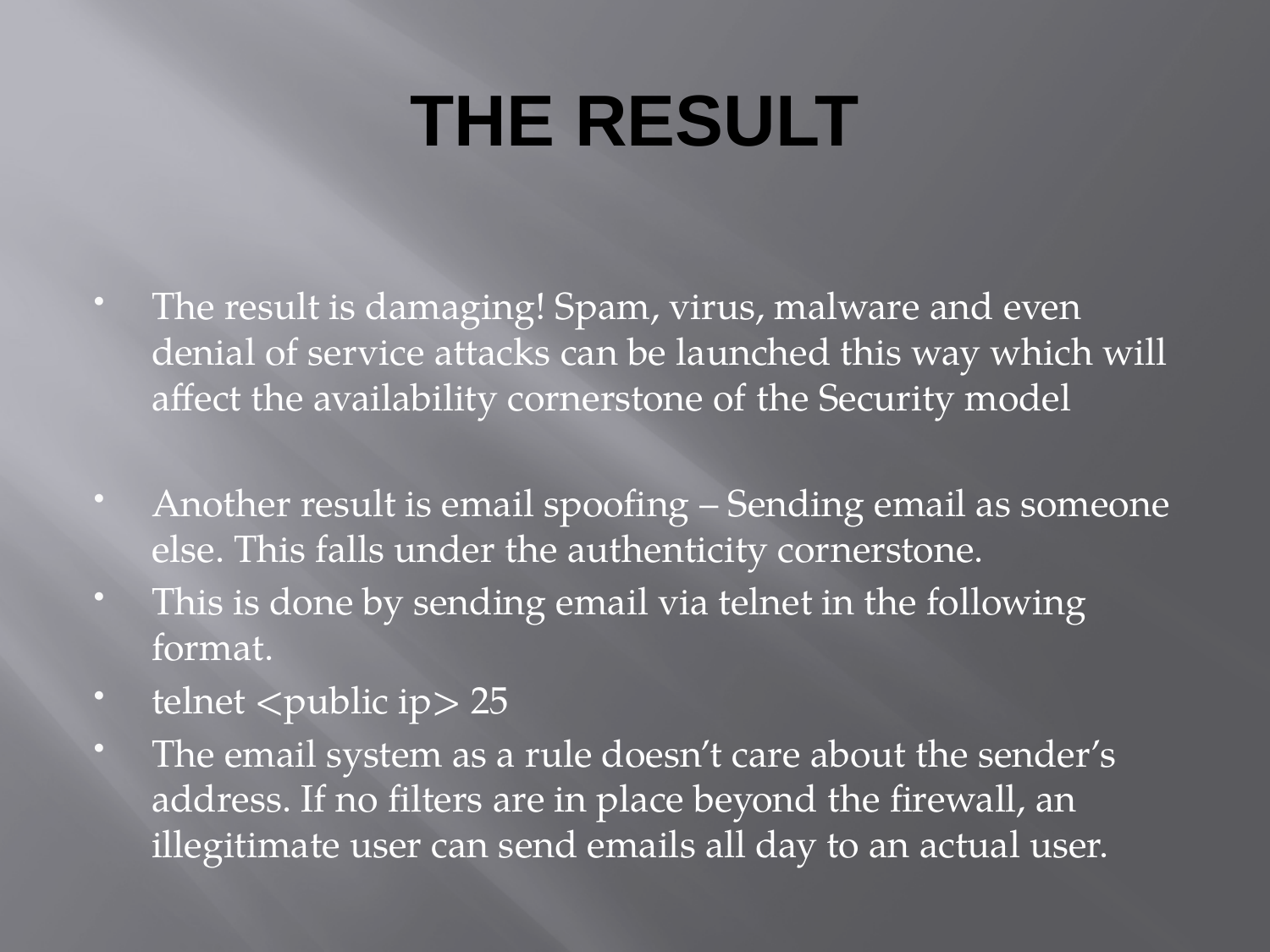

# THE RESULT

The result is damaging! Spam, virus, malware and even denial of service attacks can be launched this way which will affect the availability cornerstone of the Security model

Another result is email spoofing – Sending email as someone else. This falls under the authenticity cornerstone.
This is done by sending email via telnet in the following format.
telnet <public ip> 25
The email system as a rule doesn’t care about the sender’s address. If no filters are in place beyond the firewall, an illegitimate user can send emails all day to an actual user.